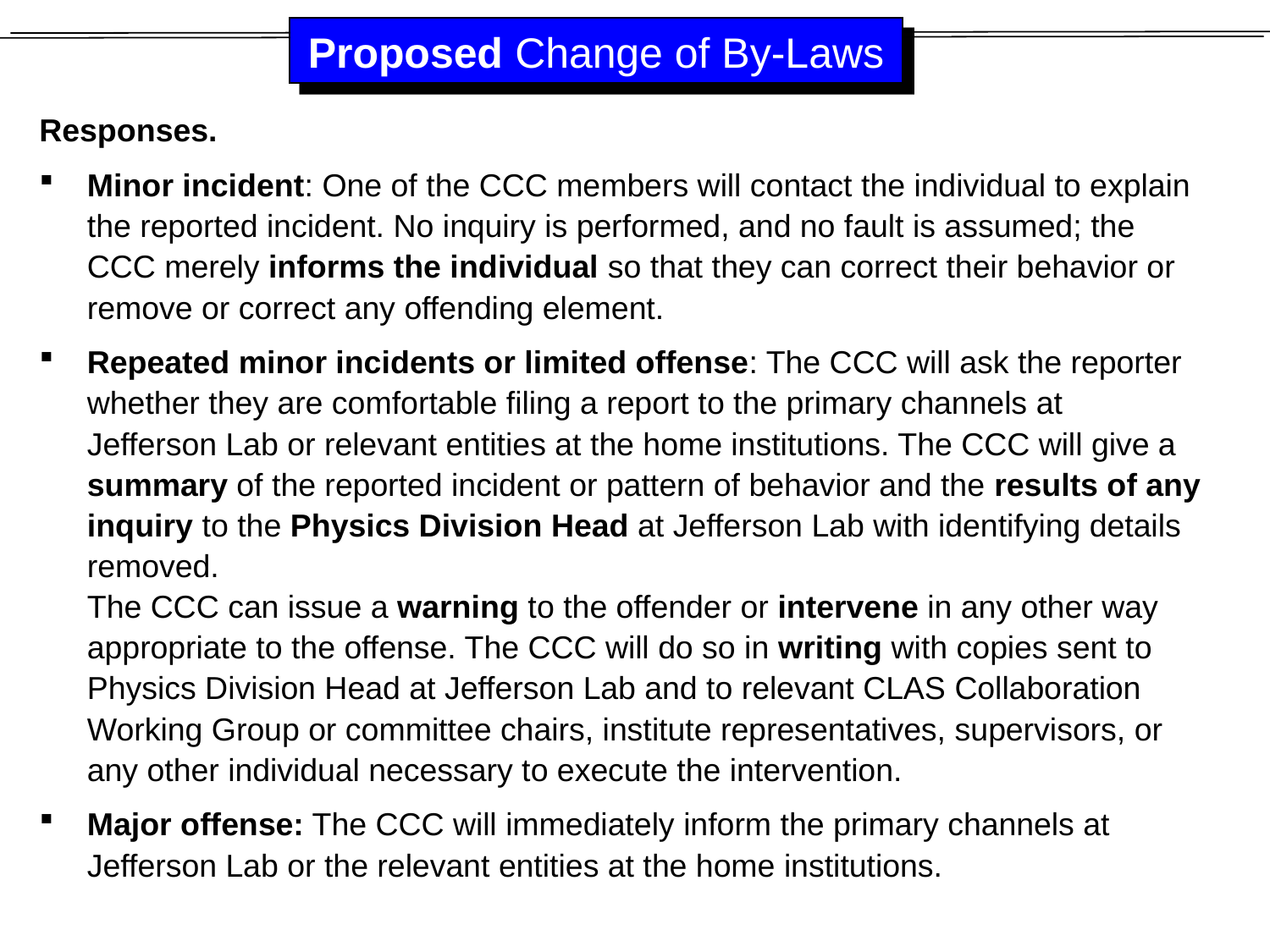

# Proposed Change of By-Laws
Responses.
Minor incident: One of the CCC members will contact the individual to explain the reported incident. No inquiry is performed, and no fault is assumed; the CCC merely informs the individual so that they can correct their behavior or remove or correct any offending element.
Repeated minor incidents or limited offense: The CCC will ask the reporter whether they are comfortable filing a report to the primary channels at Jefferson Lab or relevant entities at the home institutions. The CCC will give a summary of the reported incident or pattern of behavior and the results of any inquiry to the Physics Division Head at Jefferson Lab with identifying details removed.
The CCC can issue a warning to the offender or intervene in any other way appropriate to the offense. The CCC will do so in writing with copies sent to Physics Division Head at Jefferson Lab and to relevant CLAS Collaboration Working Group or committee chairs, institute representatives, supervisors, or any other individual necessary to execute the intervention.
Major offense: The CCC will immediately inform the primary channels at Jefferson Lab or the relevant entities at the home institutions.